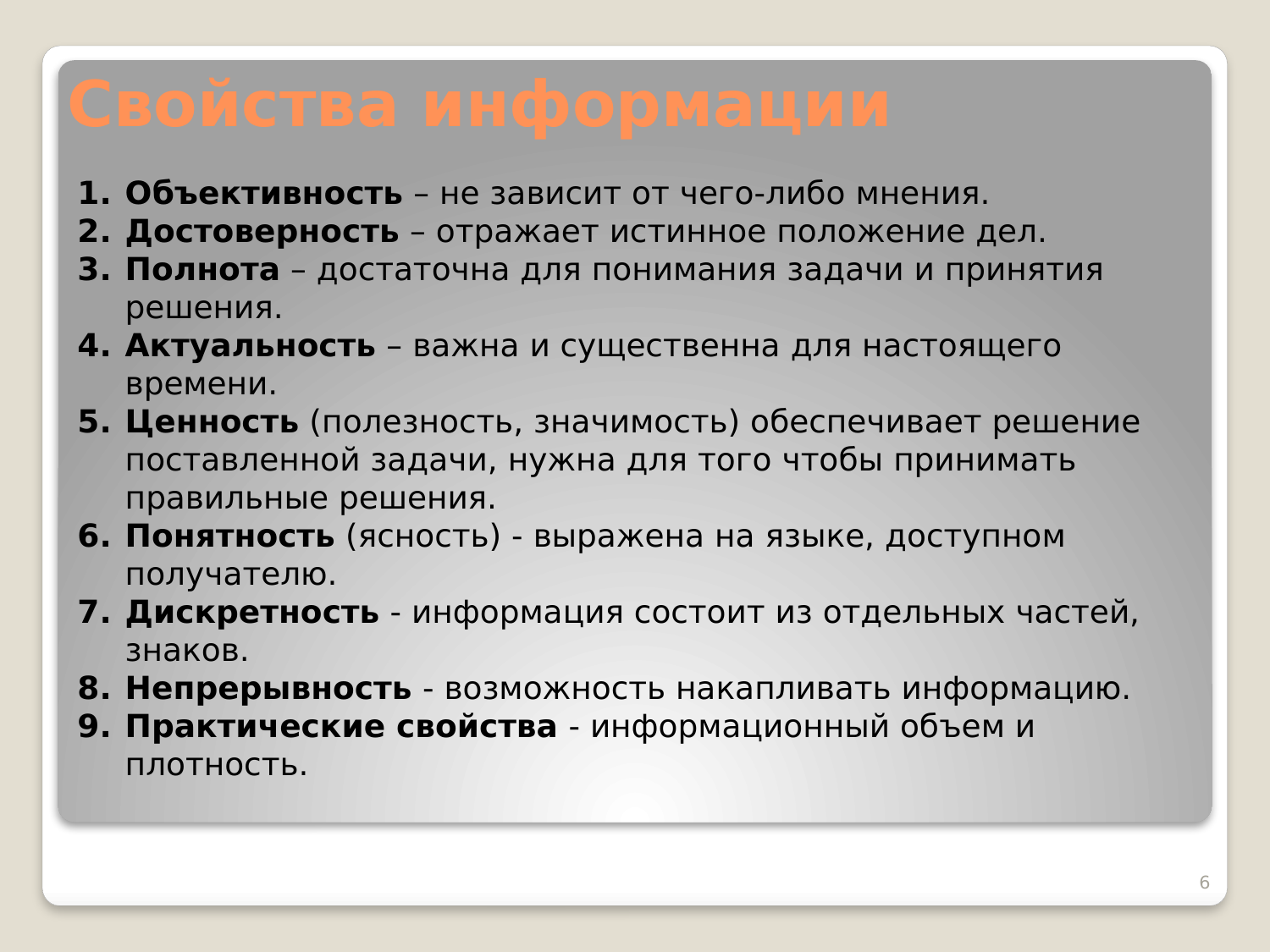

# Свойства информации
Объективность – не зависит от чего-либо мнения.
Достоверность – отражает истинное положение дел.
Полнота – достаточна для понимания задачи и принятия решения.
Актуальность – важна и существенна для настоящего времени.
Ценность (полезность, значимость) обеспечивает решение поставленной задачи, нужна для того чтобы принимать правильные решения.
Понятность (ясность) - выражена на языке, доступном получателю.
Дискретность - информация состоит из отдельных частей, знаков.
Непрерывность - возможность накапливать информацию.
Практические свойства - информационный объем и плотность.
6